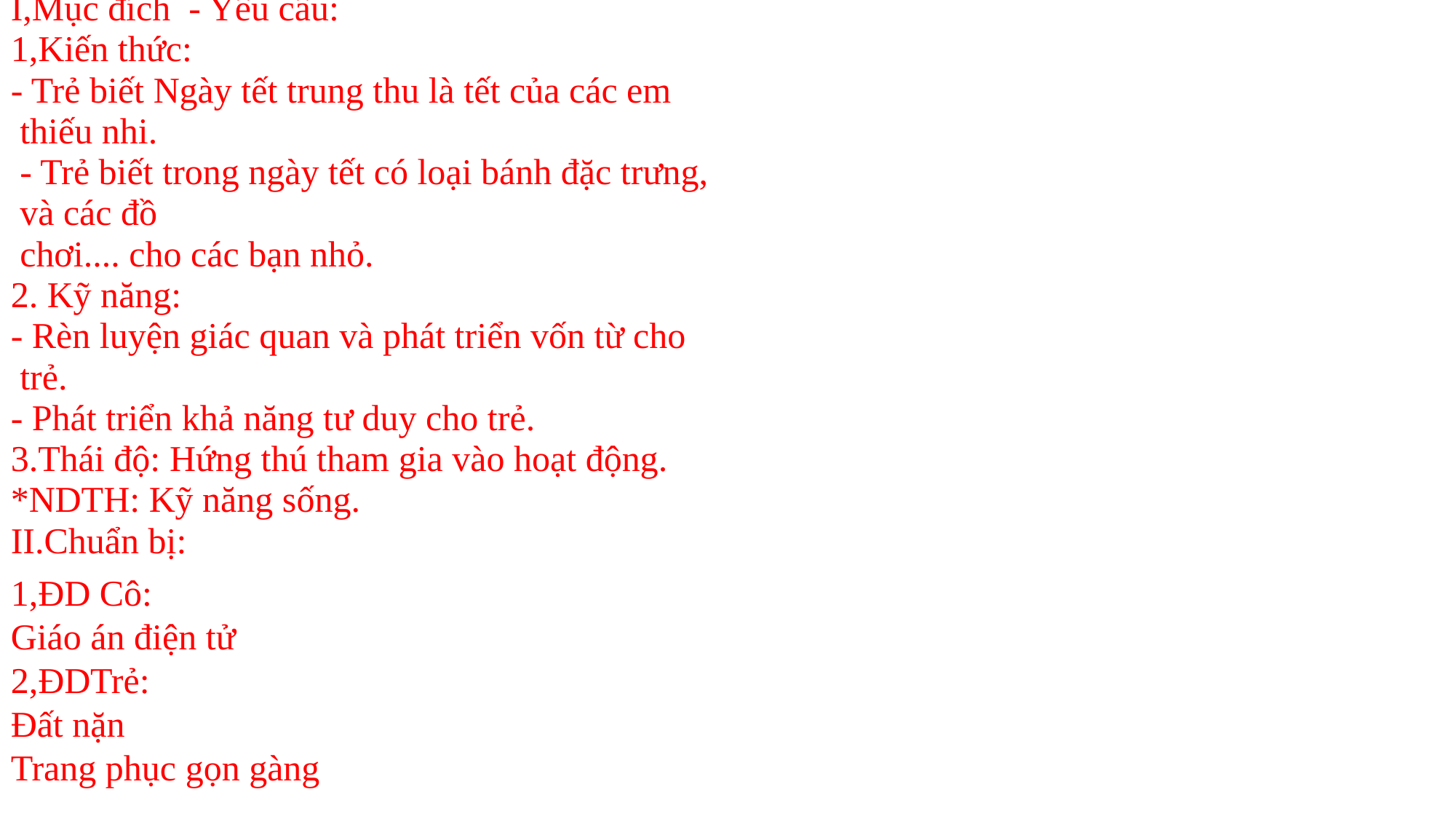

I,Mục đích  - Yêu cầu:
1,Kiến thức:
- Trẻ biết Ngày tết trung thu là tết của các em
 thiếu nhi.
 - Trẻ biết trong ngày tết có loại bánh đặc trưng,
 và các đồ
 chơi.... cho các bạn nhỏ.
2. Kỹ năng:
- Rèn luyện giác quan và phát triển vốn từ cho
 trẻ.
- Phát triển khả năng tư duy cho trẻ.
3.Thái độ: Hứng thú tham gia vào hoạt động.
*NDTH: Kỹ năng sống.
II.Chuẩn bị:
1,ĐD Cô:
Giáo án điện tử
2,ĐDTrẻ:
Đất nặn
Trang phục gọn gàng